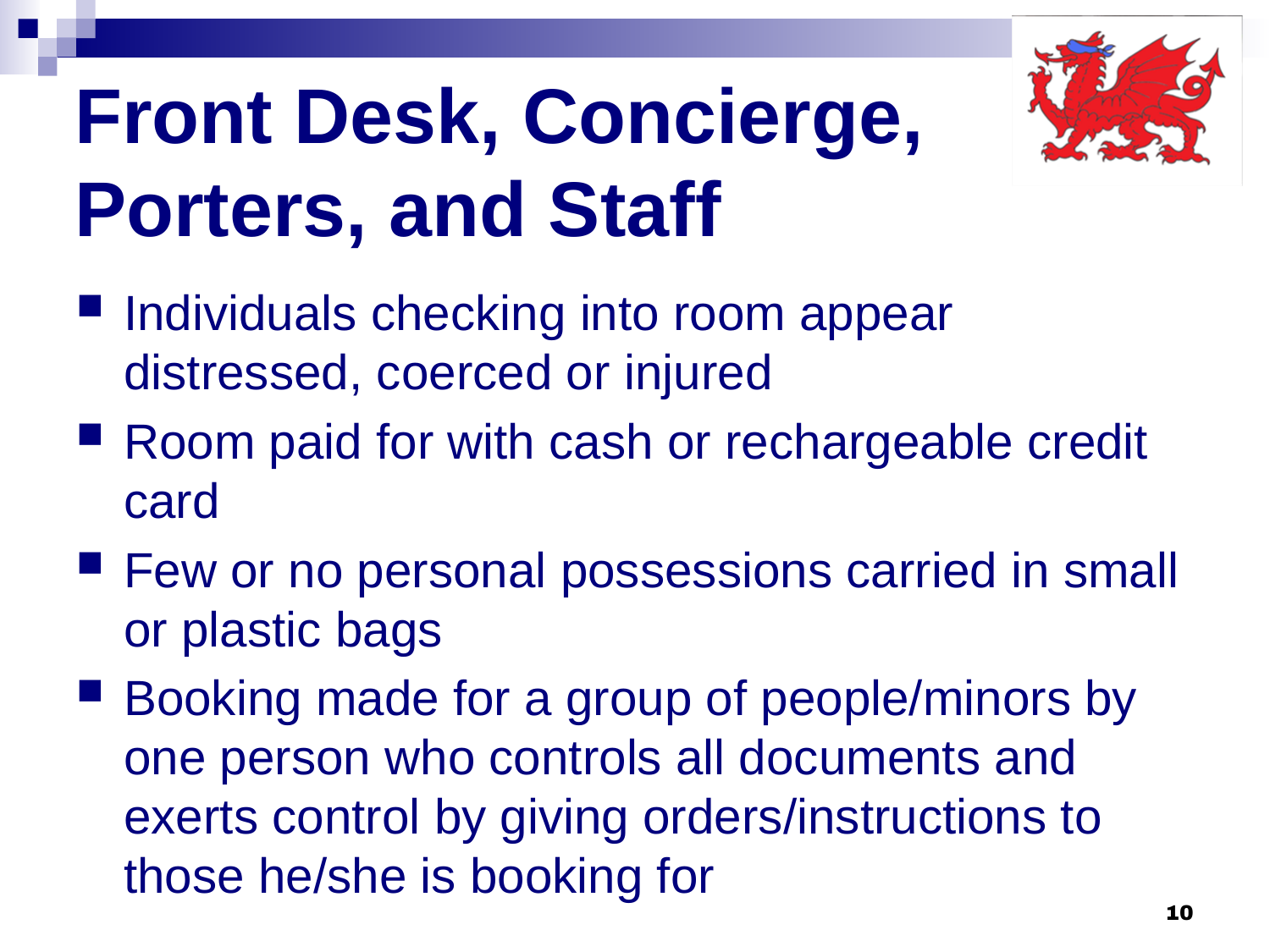

# Front Desk, Concierge, Porters, and Staff
Individuals checking into room appear distressed, coerced or injured
Room paid for with cash or rechargeable credit card
Few or no personal possessions carried in small or plastic bags
Booking made for a group of people/minors by one person who controls all documents and exerts control by giving orders/instructions to those he/she is booking for

10